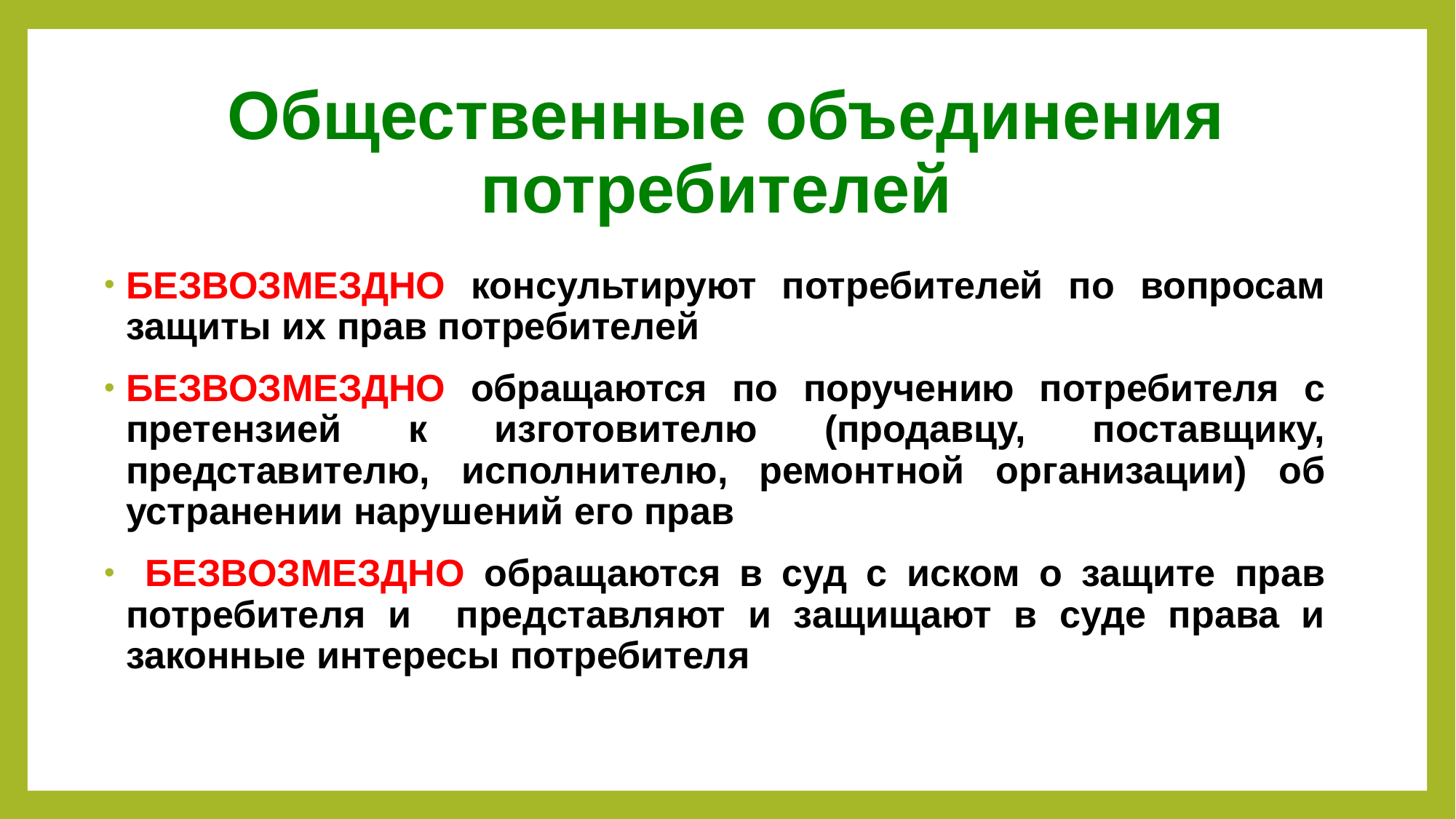

# Общественные объединения потребителей
БЕЗВОЗМЕЗДНО консультируют потребителей по вопросам защиты их прав потребителей
БЕЗВОЗМЕЗДНО обращаются по поручению потребителя с претензией к изготовителю (продавцу, поставщику, представителю, исполнителю, ремонтной организации) об устранении нарушений его прав
 БЕЗВОЗМЕЗДНО обращаются в суд с иском о защите прав потребителя и  представляют и защищают в суде права и законные интересы потребителя